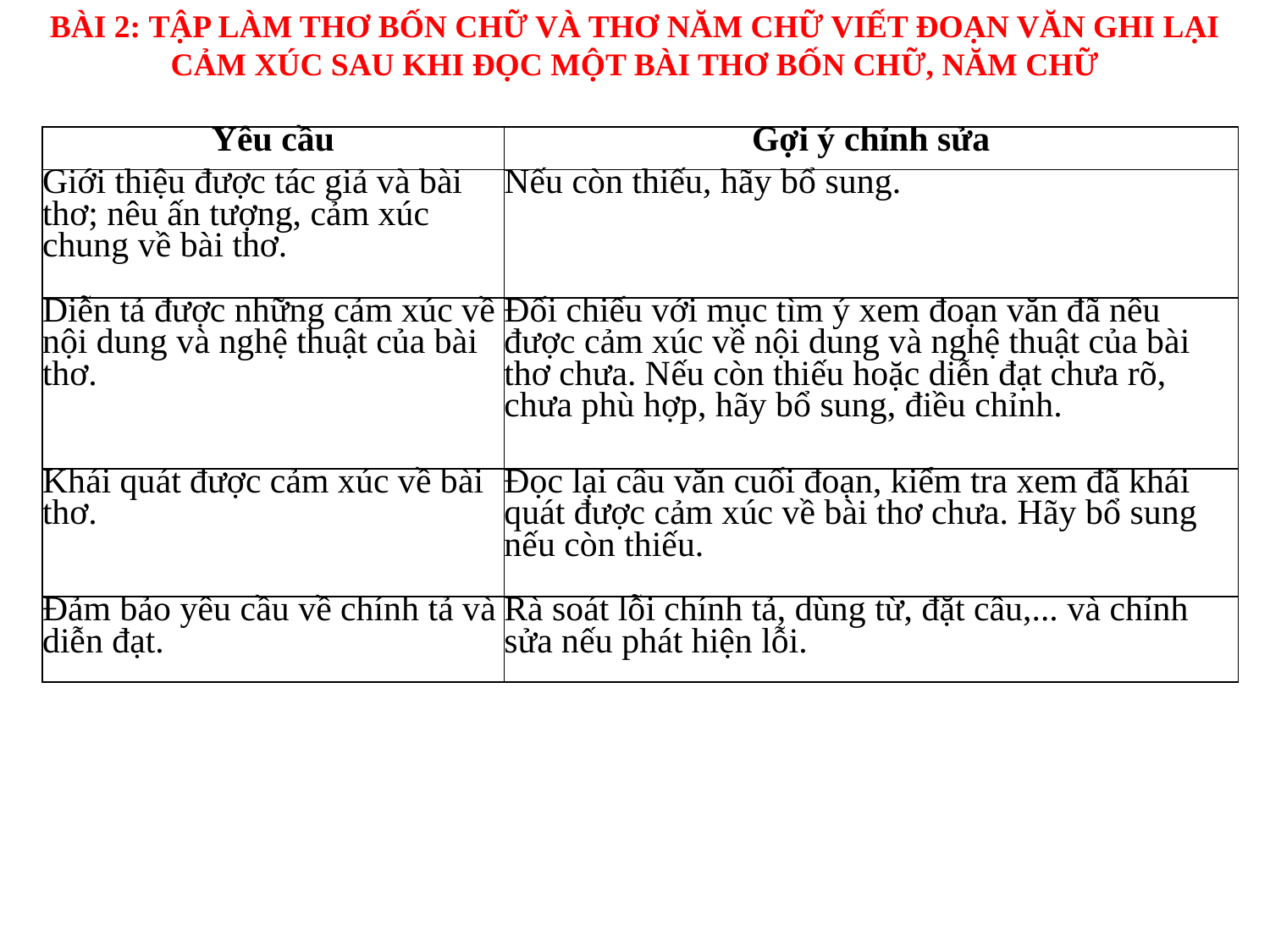

BÀI 2: TẬP LÀM THƠ BỐN CHỮ VÀ THƠ NĂM CHỮ VIẾT ĐOẠN VĂN GHI LẠI CẢM XÚC SAU KHI ĐỌC MỘT BÀI THƠ BỐN CHỮ, NĂM CHỮ

| Yêu cầu | Gợi ý chỉnh sửa |
| --- | --- |
| Giới thiệu được tác giả và bài thơ; nêu ấn tượng, cảm xúc chung về bài thơ. | Nếu còn thiếu, hãy bổ sung. |
| Diễn tả được những cảm xúc về nội dung và nghệ thuật của bài thơ. | Đối chiếu với mục tìm ý xem đoạn văn đã nêu được cảm xúc về nội dung và nghệ thuật của bài thơ chưa. Nếu còn thiếu hoặc diễn đạt chưa rõ, chưa phù hợp, hãy bổ sung, điều chỉnh. |
| Khái quát được cảm xúc về bài thơ. | Đọc lại câu văn cuối đoạn, kiểm tra xem đã khái quát được cảm xúc về bài thơ chưa. Hãy bổ sung nếu còn thiếu. |
| Đảm bảo yêu cầu về chính tả và diễn đạt. | Rà soát lỗi chính tả, dùng từ, đặt câu,... và chỉnh sửa nếu phát hiện lỗi. |